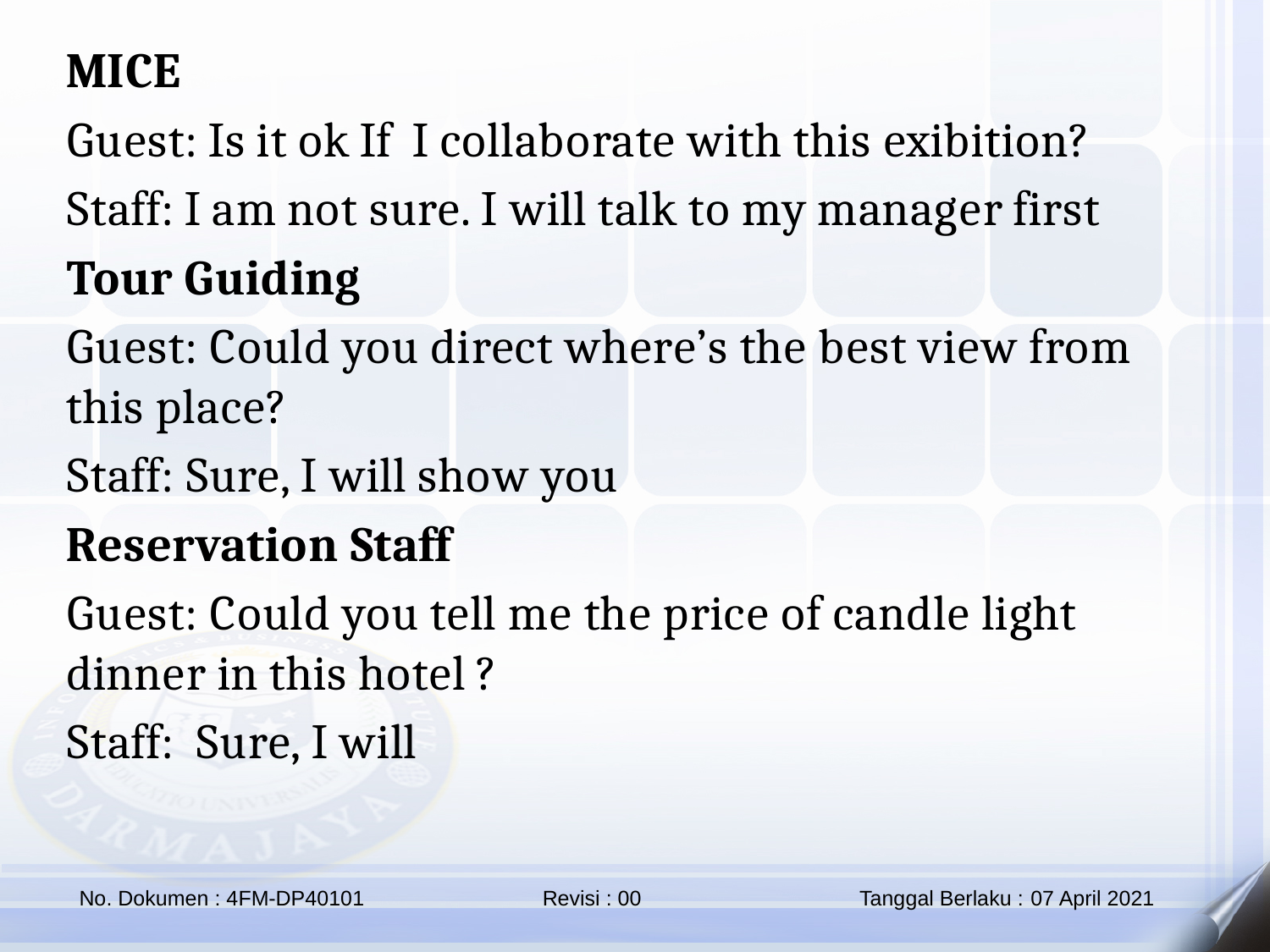

MICE
Guest: Is it ok If  I collaborate with this exibition?
Staff: I am not sure. I will talk to my manager first
Tour Guiding
Guest: Could you direct where’s the best view from this place?
Staff: Sure, I will show you
Reservation Staff
Guest: Could you tell me the price of candle light dinner in this hotel ?
Staff:  Sure, I will